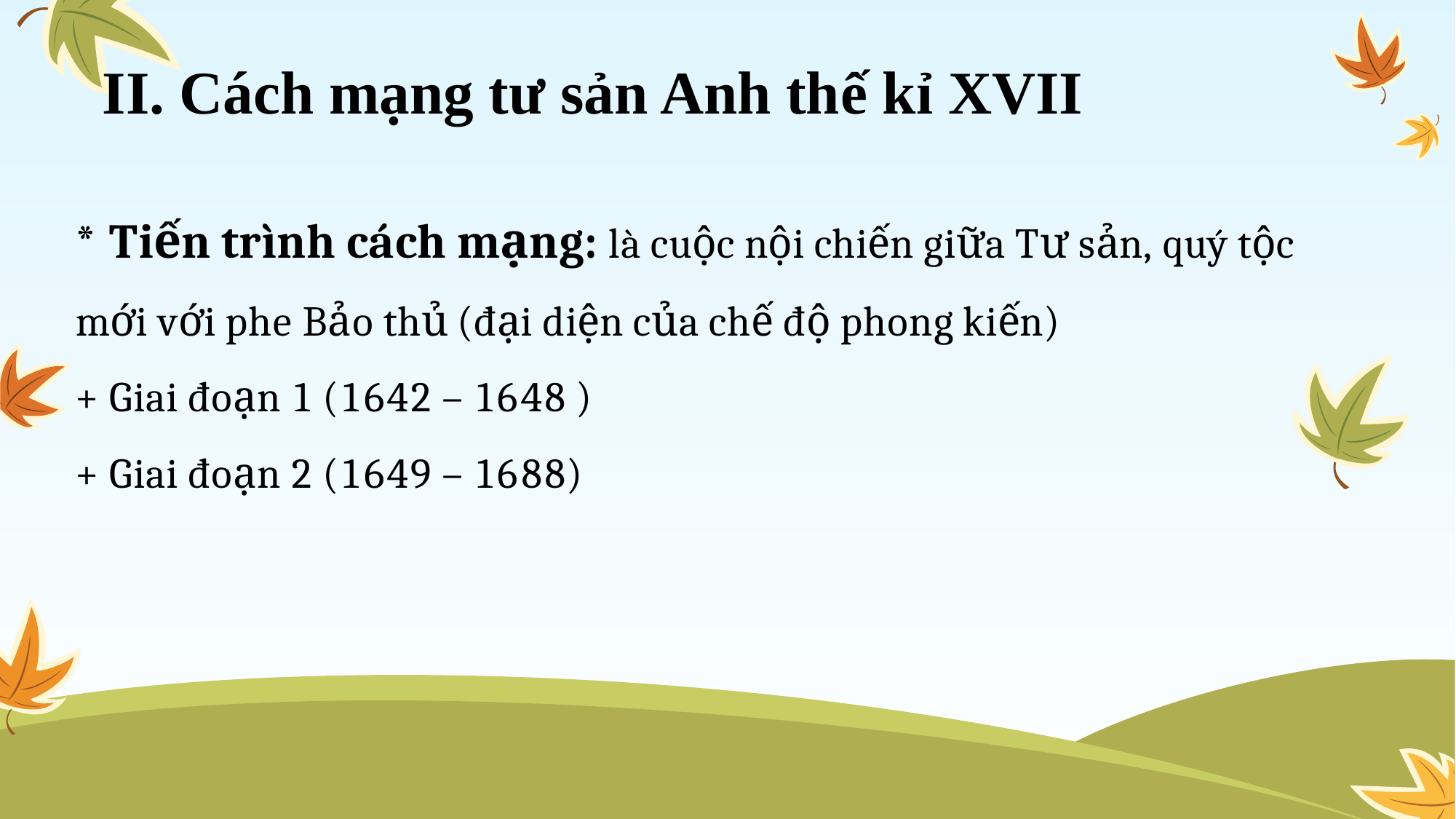

II. Cách mạng tư sản Anh thế kỉ XVII
* Tiến trình cách mạng: là cuộc nội chiến giữa Tư sản, quý tộc mới với phe Bảo thủ (đại diện của chế độ phong kiến)
+ Giai đoạn 1 (1642 – 1648 )
+ Giai đoạn 2 (1649 – 1688)